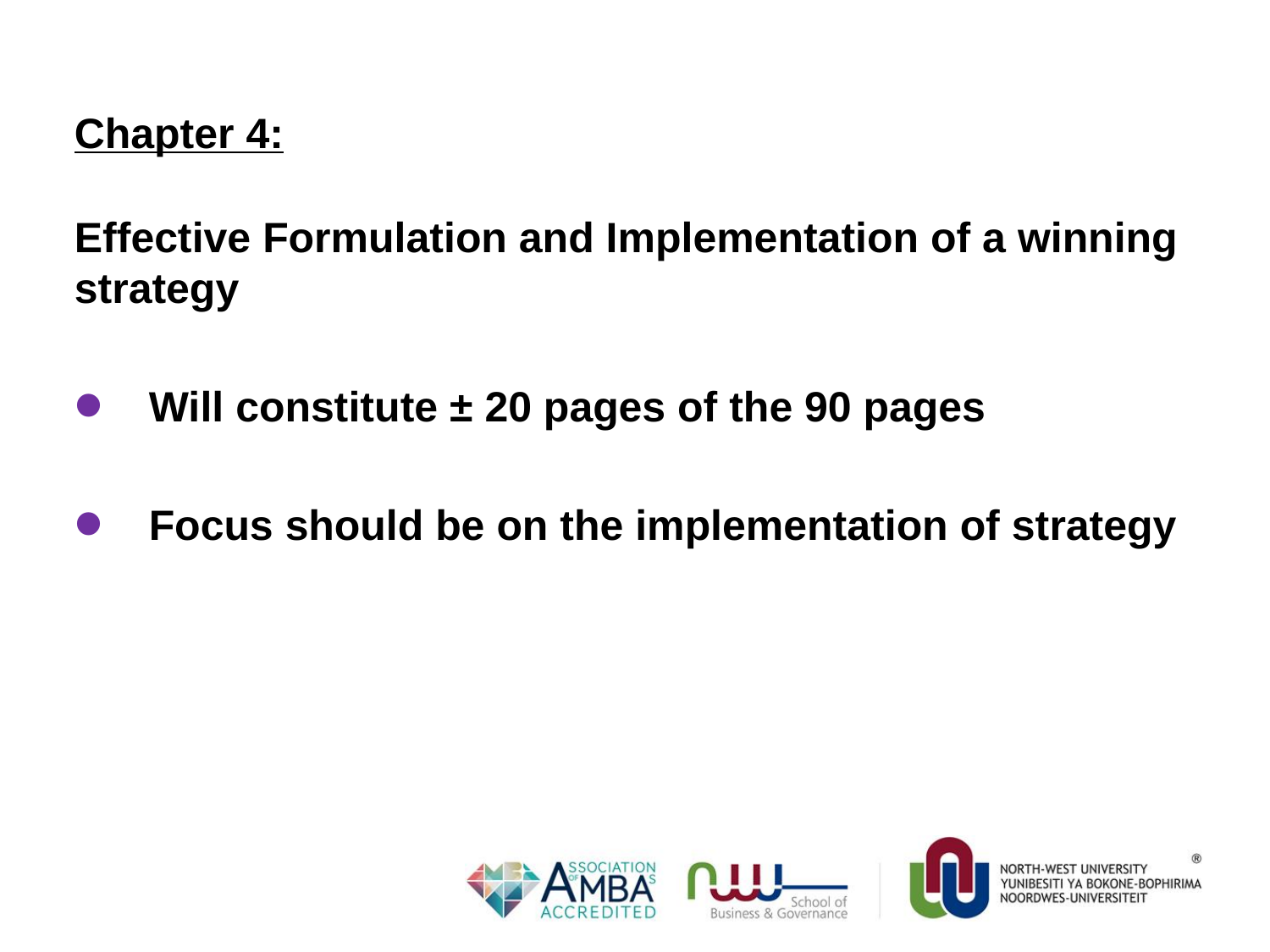

Chapter 4:
Effective Formulation and Implementation of a winning strategy

Will constitute ± 20 pages of the 90 pages

Focus should be on the implementation of strategy